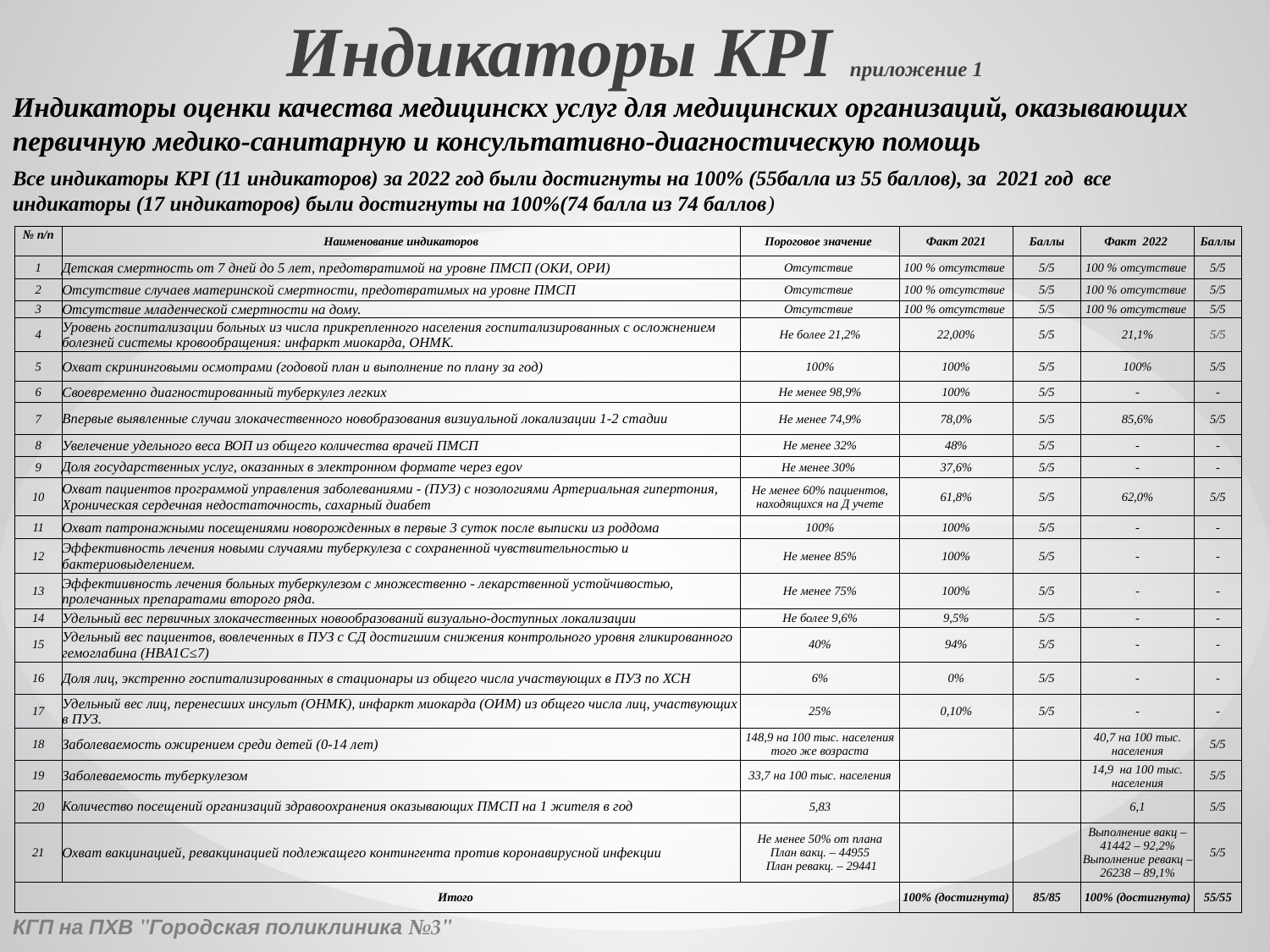

# Индикаторы KPI приложение 1
Индикаторы оценки качества медицинскх услуг для медицинских организаций, оказывающих первичную медико-санитарную и консультативно-диагностическую помощь
Все индикаторы KPI (11 индикаторов) за 2022 год были достигнуты на 100% (55балла из 55 баллов), за  2021 год  все индикаторы (17 индикаторов) были достигнуты на 100%(74 балла из 74 баллов)
| № п/п | Наименование индикаторов | Пороговое значение | Факт 2021 | Баллы | Факт 2022 | Баллы |
| --- | --- | --- | --- | --- | --- | --- |
| 1 | Детская смертность от 7 дней до 5 лет, предотвратимой на уровне ПМСП (ОКИ, ОРИ) | Отсутствие | 100 % отсутствие | 5/5 | 100 % отсутствие | 5/5 |
| 2 | Отсутствие случаев материнской смертности, предотвратимых на уровне ПМСП | Отсутствие | 100 % отсутствие | 5/5 | 100 % отсутствие | 5/5 |
| 3 | Отсутствие младенческой смертности на дому. | Отсутствие | 100 % отсутствие | 5/5 | 100 % отсутствие | 5/5 |
| 4 | Уровень госпитализации больных из числа прикрепленного населения госпитализированных с осложнением болезней системы кровообращения: инфаркт миокарда, ОНМК. | Не более 21,2% | 22,00% | 5/5 | 21,1% | 5/5 |
| 5 | Охват скрининговыми осмотрами (годовой план и выполнение по плану за год) | 100% | 100% | 5/5 | 100% | 5/5 |
| 6 | Своевременно диагностированный туберкулез легких | Не менее 98,9% | 100% | 5/5 | - | - |
| 7 | Впервые выявленные случаи злокачественного новобразования визиуальной локализации 1-2 стадии | Не менее 74,9% | 78,0% | 5/5 | 85,6% | 5/5 |
| 8 | Увелечение удельного веса ВОП из общего количества врачей ПМСП | Не менее 32% | 48% | 5/5 | - | - |
| 9 | Доля государственных услуг, оказанных в электронном формате через egov | Не менее 30% | 37,6% | 5/5 | - | - |
| 10 | Охват пациентов программой управления заболеваниями - (ПУЗ) с нозологиями Артериальная гипертония, Хроническая сердечная недостаточность, сахарный диабет | Не менее 60% пациентов, находящихся на Д учете | 61,8% | 5/5 | 62,0% | 5/5 |
| 11 | Охват патронажными посещениями новорожденных в первые 3 суток после выписки из роддома | 100% | 100% | 5/5 | - | - |
| 12 | Эффективность лечения новыми случаями туберкулеза с сохраненной чувствительностью и бактериовыделением. | Не менее 85% | 100% | 5/5 | - | - |
| 13 | Эффектиивность лечения больных туберкулезом с множественно - лекарственной устойчивостью, пролечанных препаратами второго ряда. | Не менее 75% | 100% | 5/5 | - | - |
| 14 | Удельный вес первичных злокачественных новообразований визуально-доступных локализации | Не более 9,6% | 9,5% | 5/5 | - | - |
| 15 | Удельный вес пациентов, вовлеченных в ПУЗ с СД достигшим снижения контрольного уровня гликированного гемоглабина (HBA1C≤7) | 40% | 94% | 5/5 | - | - |
| 16 | Доля лиц, экстренно госпитализированных в стационары из общего числа участвующих в ПУЗ по ХСН | 6% | 0% | 5/5 | - | - |
| 17 | Удельный вес лиц, перенесших инсульт (ОНМК), инфаркт миокарда (ОИМ) из общего числа лиц, участвующих в ПУЗ. | 25% | 0,10% | 5/5 | - | - |
| 18 | Заболеваемость ожирением среди детей (0-14 лет) | 148,9 на 100 тыс. населения того же возраста |  |  | 40,7 на 100 тыс. населения | 5/5 |
| 19 | Заболеваемость туберкулезом | 33,7 на 100 тыс. населения |  |  | 14,9 на 100 тыс. населения | 5/5 |
| 20 | Количество посещений организаций здравоохранения оказывающих ПМСП на 1 жителя в год | 5,83 |  |  | 6,1 | 5/5 |
| 21 | Охват вакцинацией, ревакцинацией подлежащего контингента против коронавирусной инфекции | Не менее 50% от плана План вакц. – 44955 План ревакц. – 29441 |  |  | Выполнение вакц – 41442 – 92,2% Выполнение ревакц – 26238 – 89,1% | 5/5 |
| Итого |  |  | 100% (достигнута) | 85/85 | 100% (достигнута) | 55/55 |
КГП на ПХВ "Городская поликлиника №3"